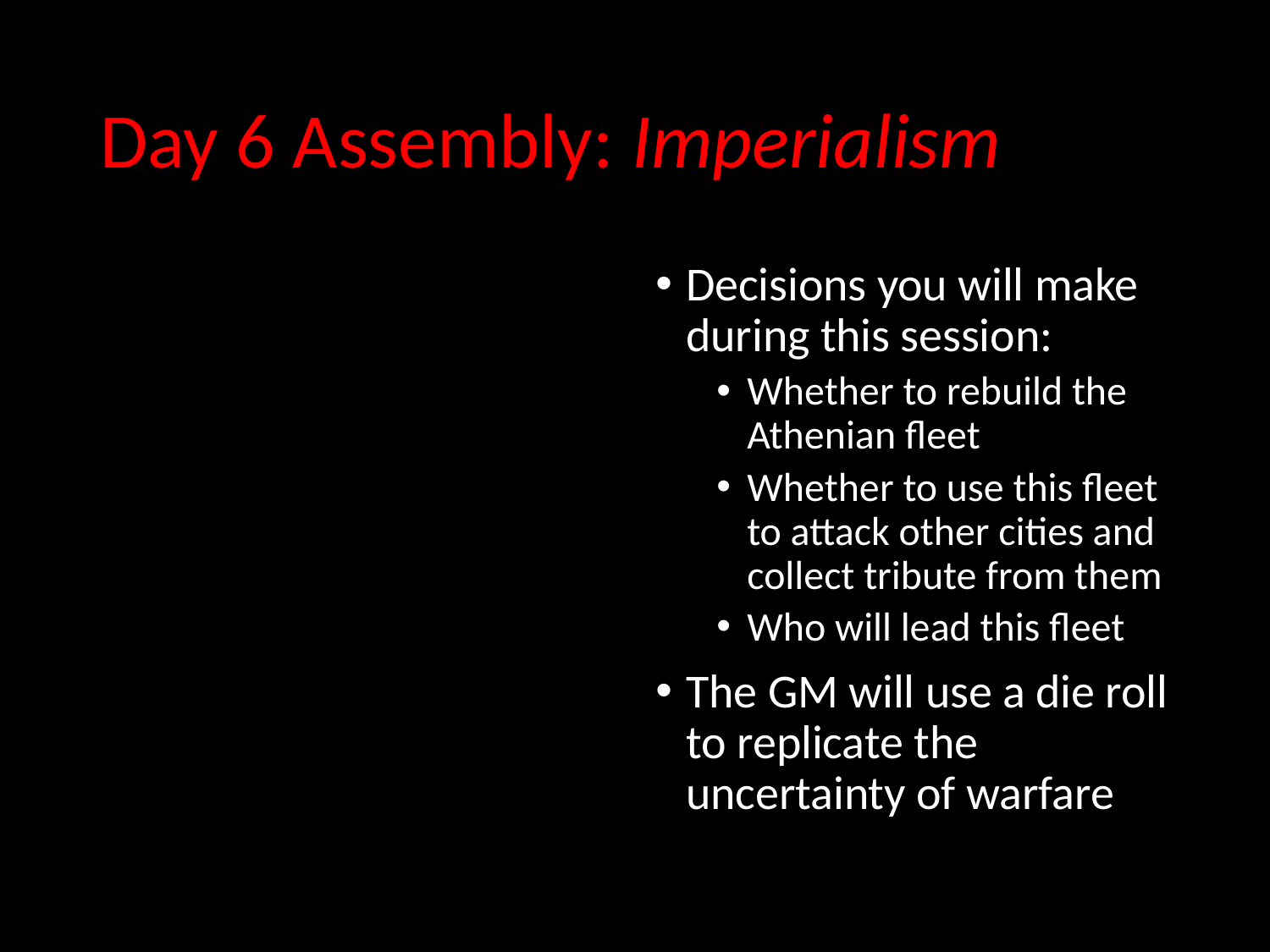

# Day 6 Assembly: Imperialism

Decisions you will make during this session:
Whether to rebuild the Athenian fleet
Whether to use this fleet to attack other cities and collect tribute from them
Who will lead this fleet
The GM will use a die roll to replicate the uncertainty of warfare